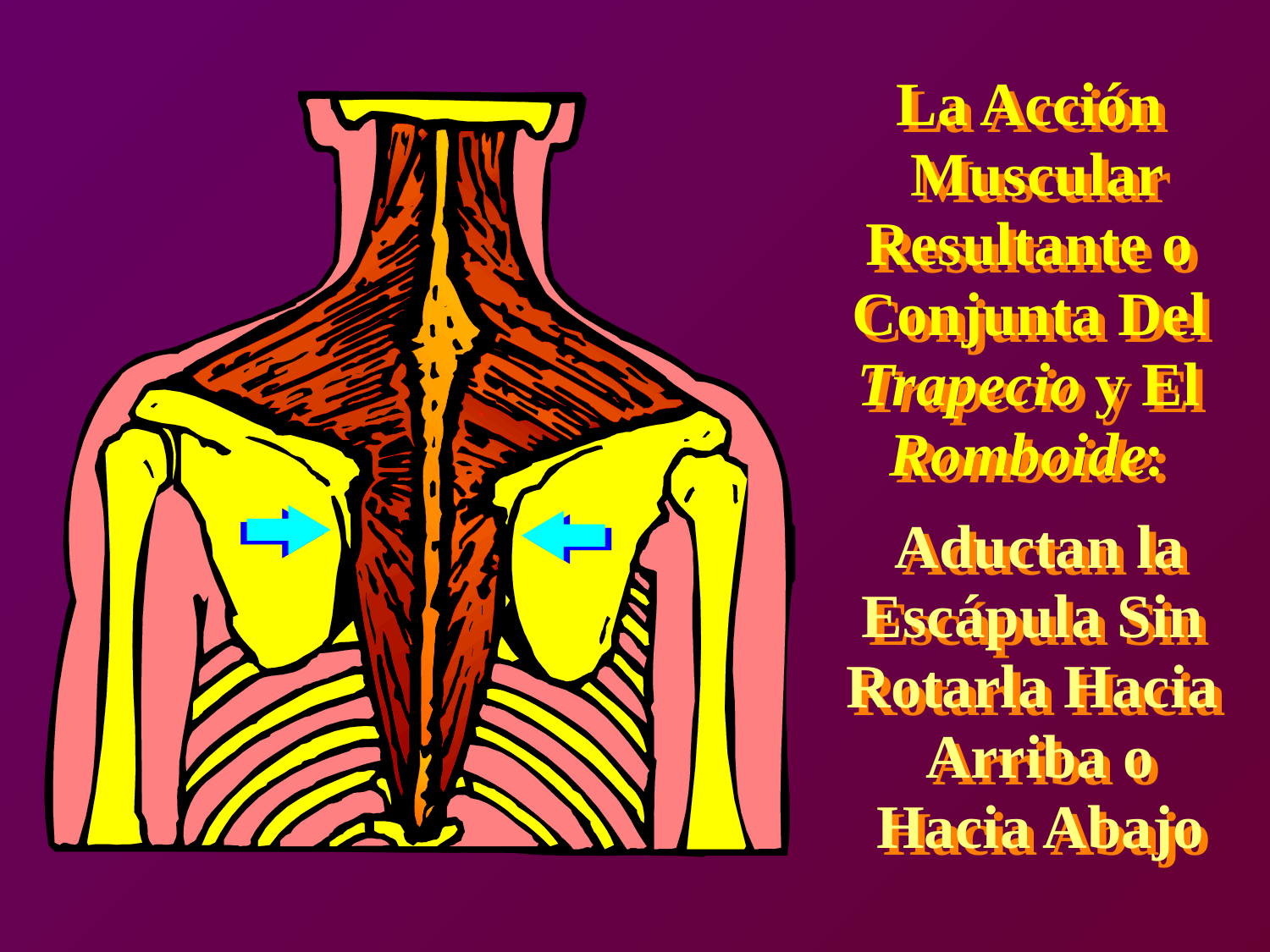

La Acción
La Acción
 Muscular
 Muscular
Resultante o
Resultante o
Conjunta Del
Conjunta Del
Trapecio
 y El
Trapecio
 y El
Romboide
:
Romboide
:

Aductan la

Aductan la
Escápula Sin
Escápula Sin
Rotarla Hacia
Rotarla Hacia
 Arriba o
 Arriba o
 Hacia Abajo

 Hacia Abajo